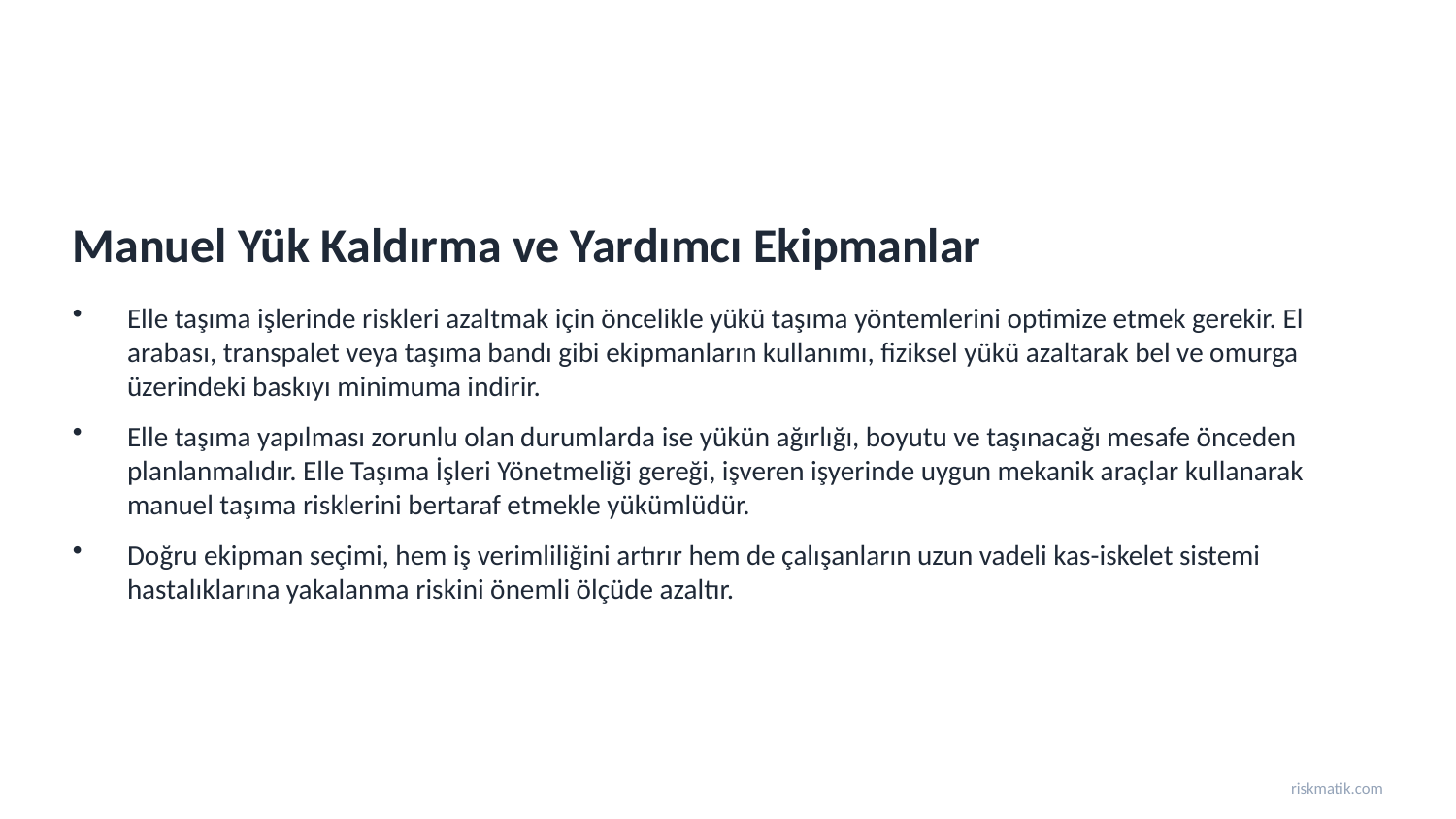

Manuel Yük Kaldırma ve Yardımcı Ekipmanlar
Elle taşıma işlerinde riskleri azaltmak için öncelikle yükü taşıma yöntemlerini optimize etmek gerekir. El arabası, transpalet veya taşıma bandı gibi ekipmanların kullanımı, fiziksel yükü azaltarak bel ve omurga üzerindeki baskıyı minimuma indirir.
Elle taşıma yapılması zorunlu olan durumlarda ise yükün ağırlığı, boyutu ve taşınacağı mesafe önceden planlanmalıdır. Elle Taşıma İşleri Yönetmeliği gereği, işveren işyerinde uygun mekanik araçlar kullanarak manuel taşıma risklerini bertaraf etmekle yükümlüdür.
Doğru ekipman seçimi, hem iş verimliliğini artırır hem de çalışanların uzun vadeli kas-iskelet sistemi hastalıklarına yakalanma riskini önemli ölçüde azaltır.
riskmatik.com